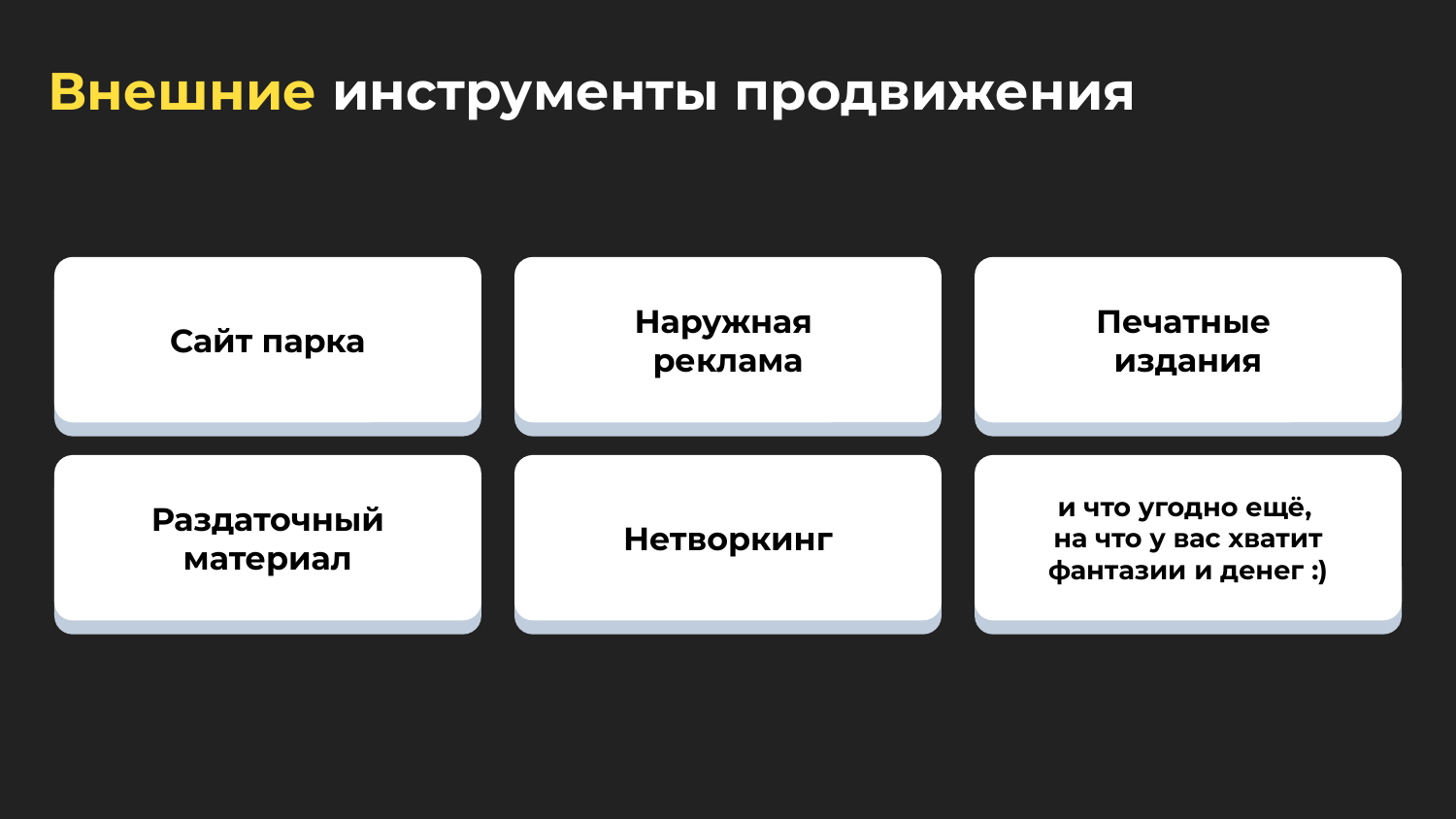

Внешние инструменты продвижения

Сайт парка
Наружная
реклама
Печатные
издания

Раздаточный материал
Нетворкинг
и что угодно ещё,
на что у вас хватит фантазии и денег :)